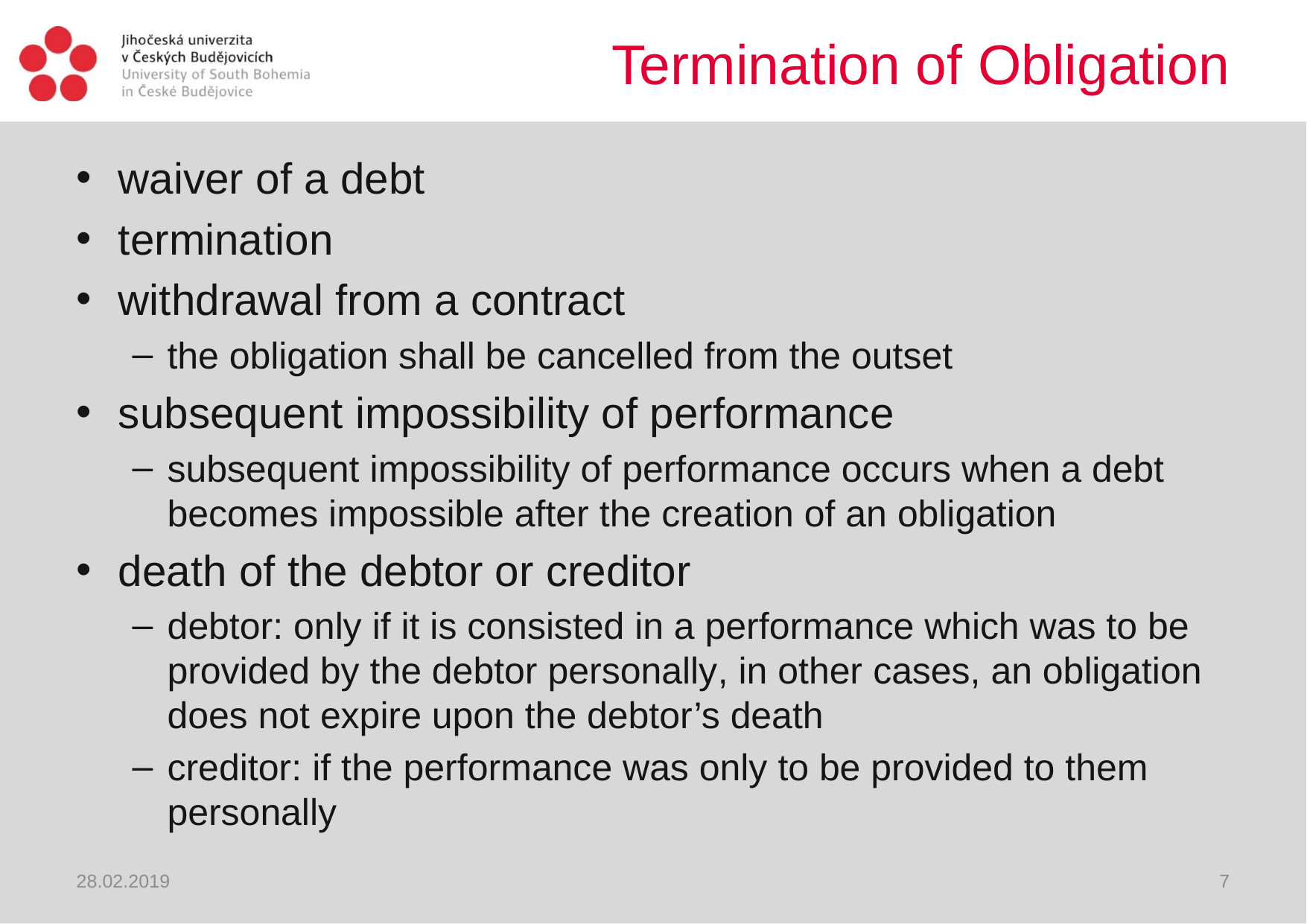

# Termination of Obligation
waiver of a debt
termination
withdrawal from a contract
the obligation shall be cancelled from the outset
subsequent impossibility of performance
subsequent impossibility of performance occurs when a debt becomes impossible after the creation of an obligation
death of the debtor or creditor
debtor: only if it is consisted in a performance which was to be provided by the debtor personally, in other cases, an obligation does not expire upon the debtor’s death
creditor: if the performance was only to be provided to them personally

28.02.2019
7